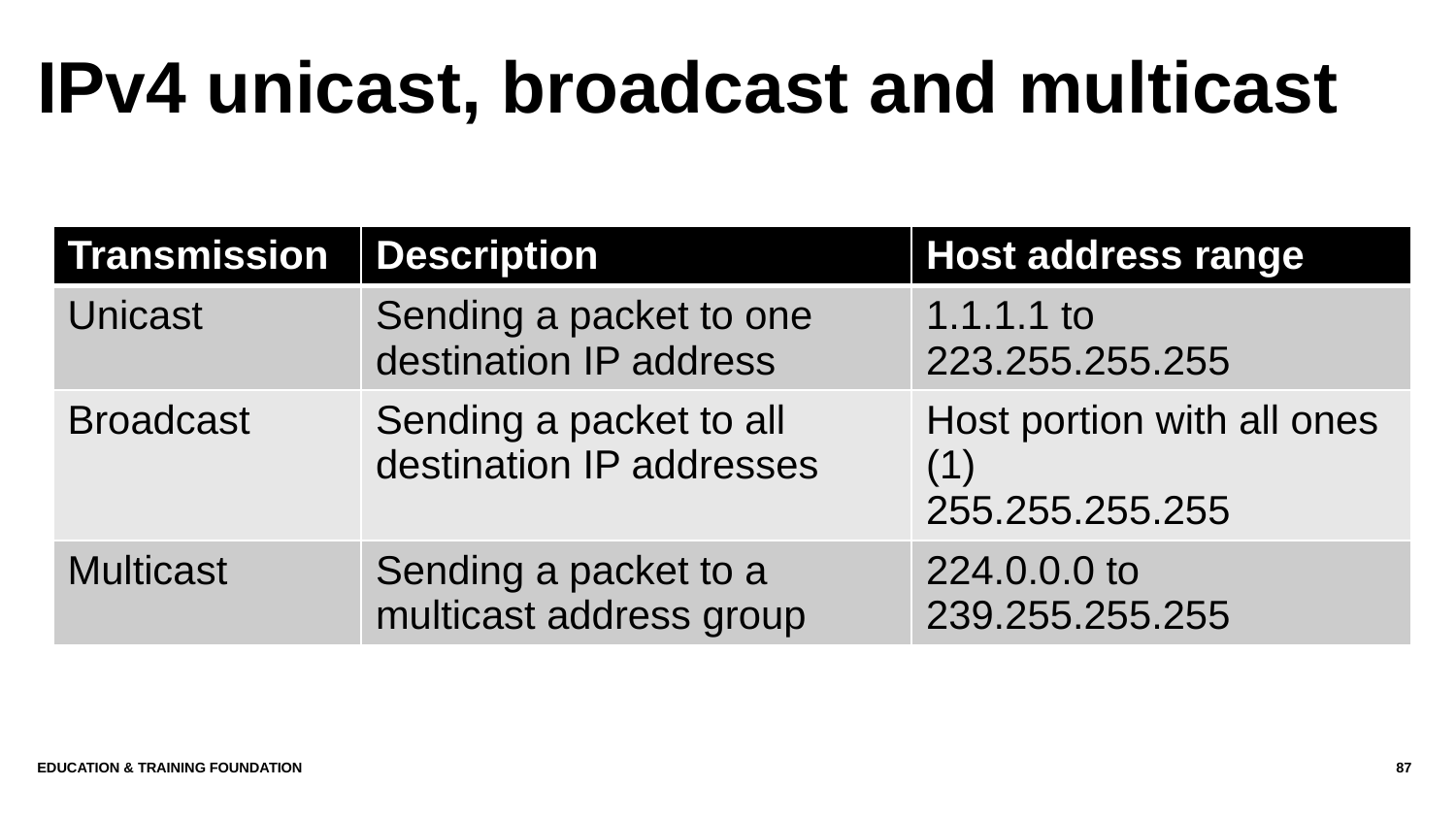

# IPv4 unicast, broadcast and multicast
| Transmission | Description | Host address range |
| --- | --- | --- |
| Unicast | Sending a packet to one destination IP address | 1.1.1.1 to 223.255.255.255 |
| Broadcast | Sending a packet to all destination IP addresses | Host portion with all ones (1) 255.255.255.255 |
| Multicast | Sending a packet to a multicast address group | 224.0.0.0 to 239.255.255.255 |
Education & Training Foundation
87